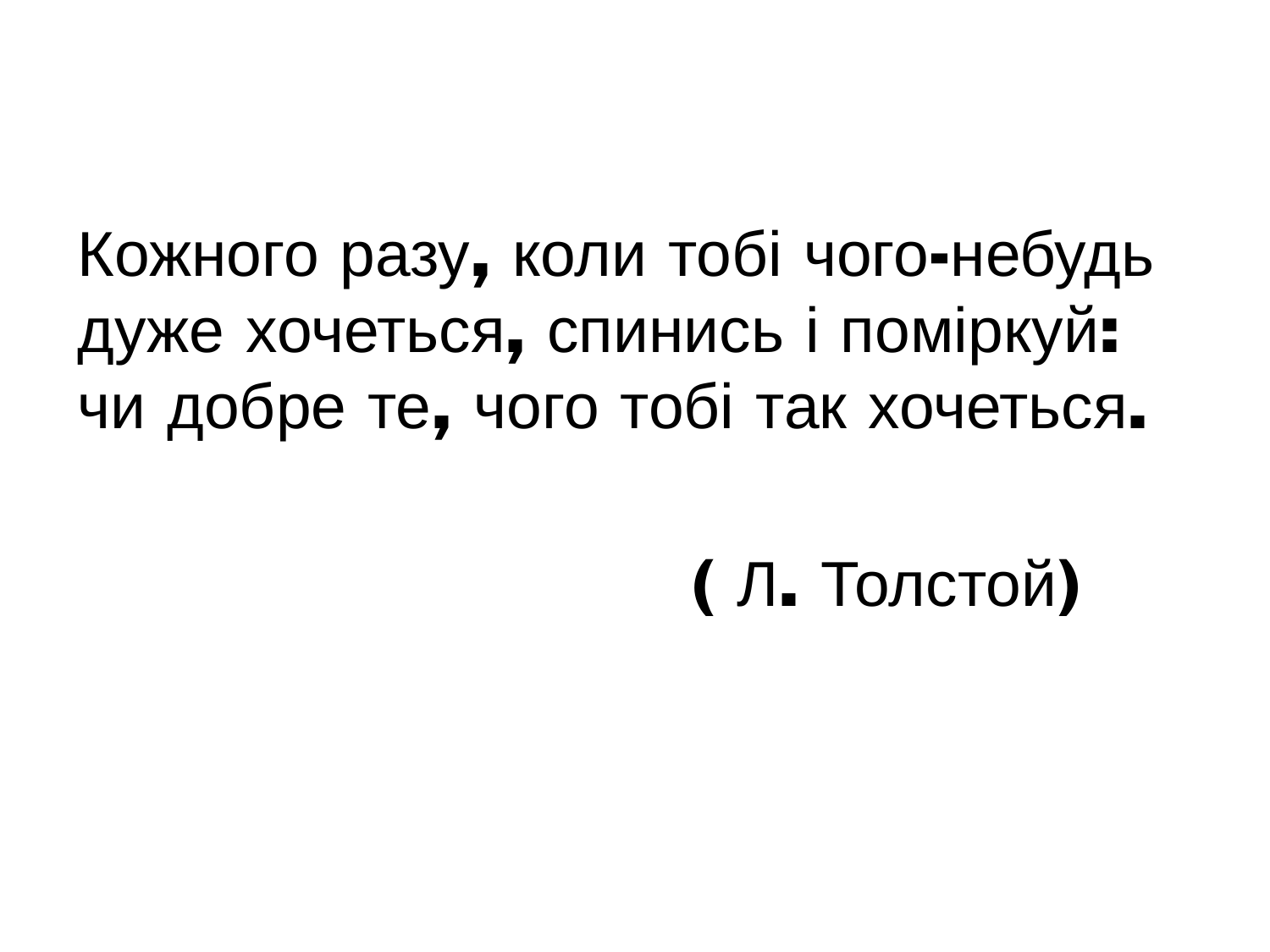

Кожного разу, коли тобі чого-небудь дуже хочеться, спинись і поміркуй: чи добре те, чого тобі так хочеться.

                             ( Л. Толстой)